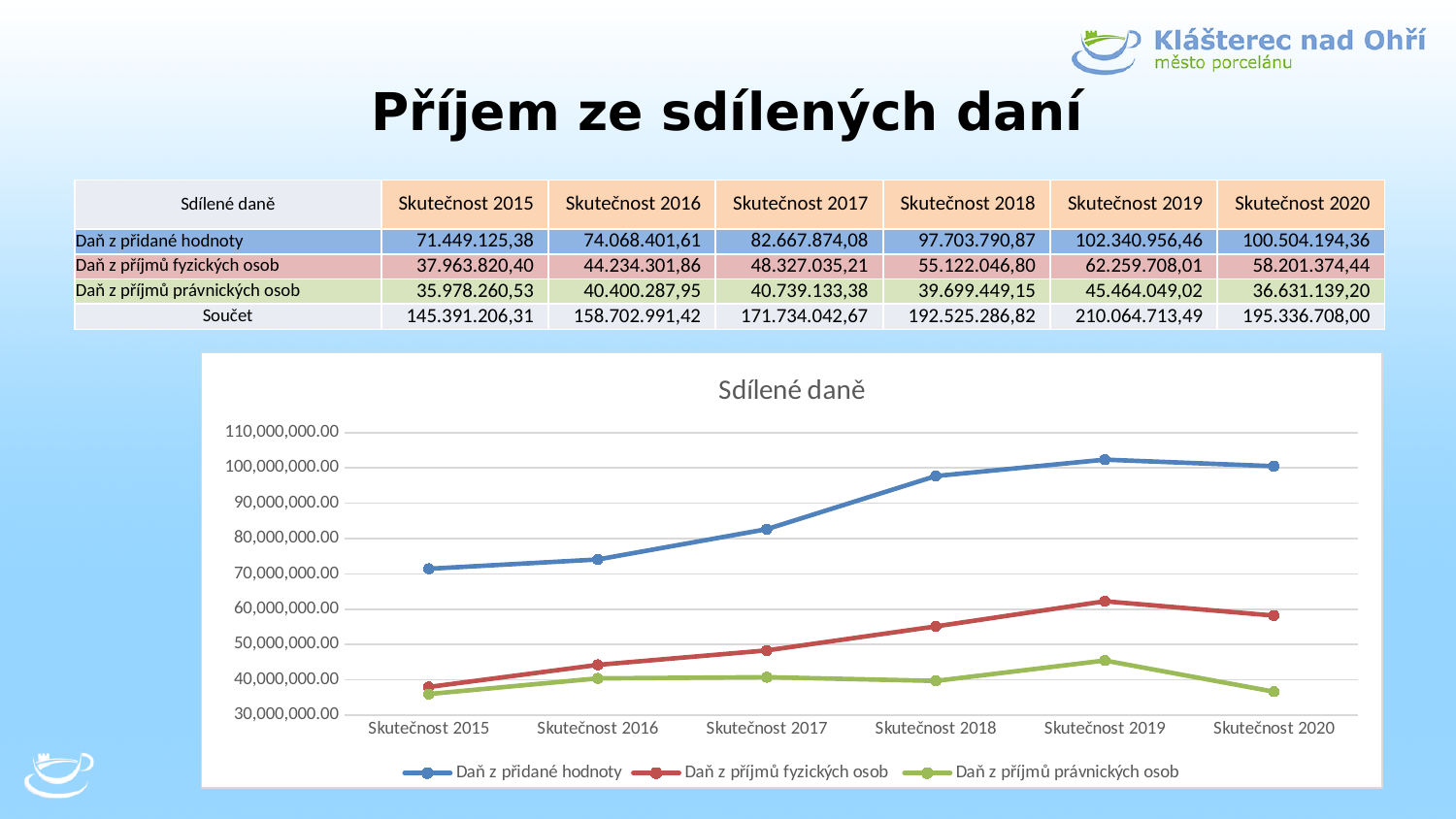

# Příjem ze sdílených daní
| Sdílené daně | Skutečnost 2015 | Skutečnost 2016 | Skutečnost 2017 | Skutečnost 2018 | Skutečnost 2019 | Skutečnost 2020 |
| --- | --- | --- | --- | --- | --- | --- |
| Daň z přidané hodnoty | 71.449.125,38 | 74.068.401,61 | 82.667.874,08 | 97.703.790,87 | 102.340.956,46 | 100.504.194,36 |
| Daň z příjmů fyzických osob | 37.963.820,40 | 44.234.301,86 | 48.327.035,21 | 55.122.046,80 | 62.259.708,01 | 58.201.374,44 |
| Daň z příjmů právnických osob | 35.978.260,53 | 40.400.287,95 | 40.739.133,38 | 39.699.449,15 | 45.464.049,02 | 36.631.139,20 |
| Součet | 145.391.206,31 | 158.702.991,42 | 171.734.042,67 | 192.525.286,82 | 210.064.713,49 | 195.336.708,00 |

### Chart: Sdílené daně

| Category | Daň z přidané hodnoty | Daň z příjmů fyzických osob  | Daň z příjmů právnických osob |
|---|---|---|---|
| Skutečnost 2015 | 71449125.38 | 37963820.4 | 35978260.53 |
| Skutečnost 2016 | 74068401.61 | 44234301.86 | 40400287.95 |
| Skutečnost 2017 | 82667874.08 | 48327035.20999999 | 40739133.38 |
| Skutečnost 2018 | 97703790.87 | 55122046.8 | 39699449.15 |
| Skutečnost 2019 | 102340956.46 | 62259708.010000005 | 45464049.02 |
| Skutečnost 2020 | 100504194.36 | 58201374.440000005 | 36631139.2 |